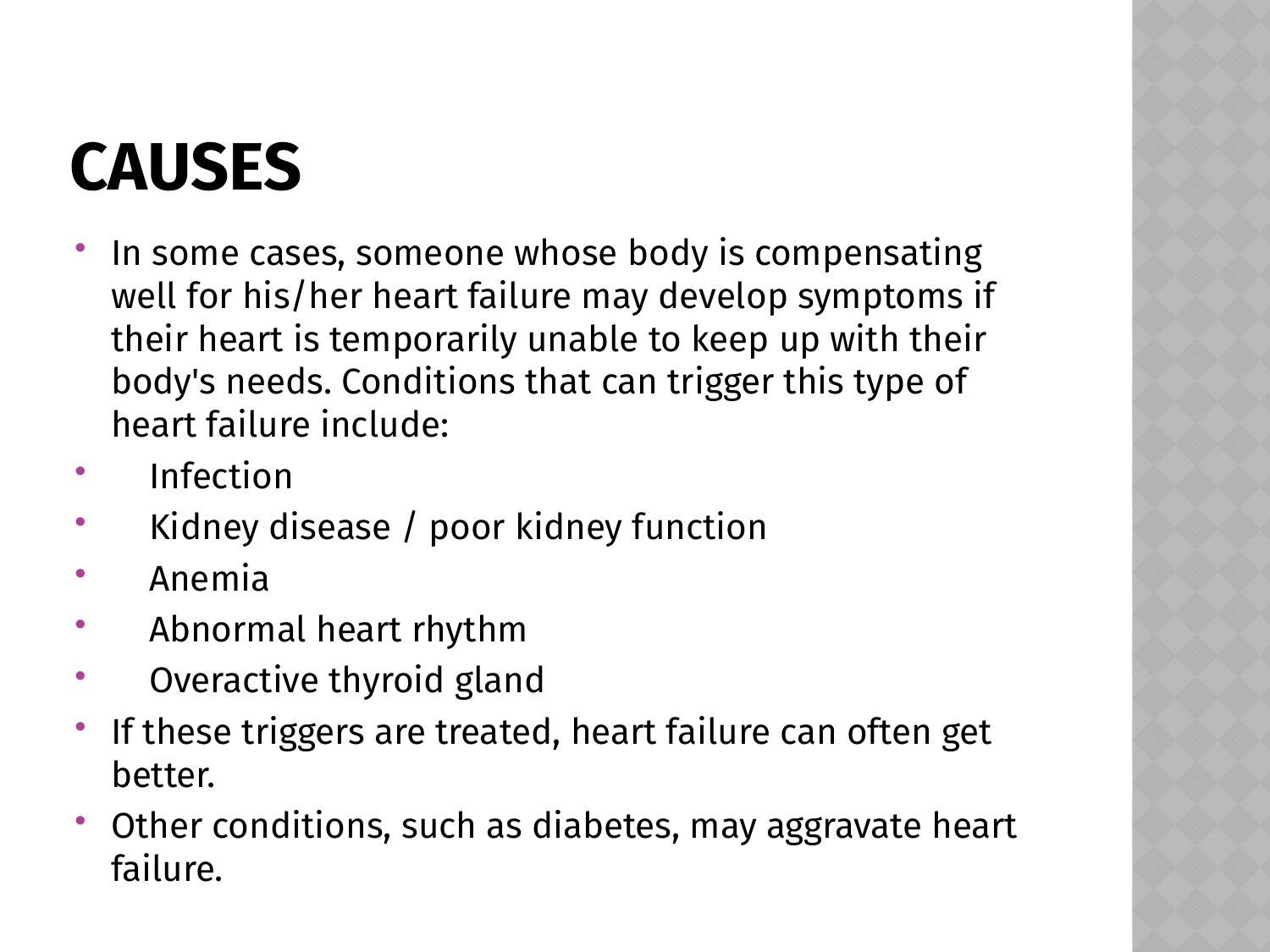

# causes
In some cases, someone whose body is compensating well for his/her heart failure may develop symptoms if their heart is temporarily unable to keep up with their body's needs. Conditions that can trigger this type of heart failure include:
    Infection
    Kidney disease / poor kidney function
    Anemia
    Abnormal heart rhythm
    Overactive thyroid gland
If these triggers are treated, heart failure can often get better.
Other conditions, such as diabetes, may aggravate heart failure.